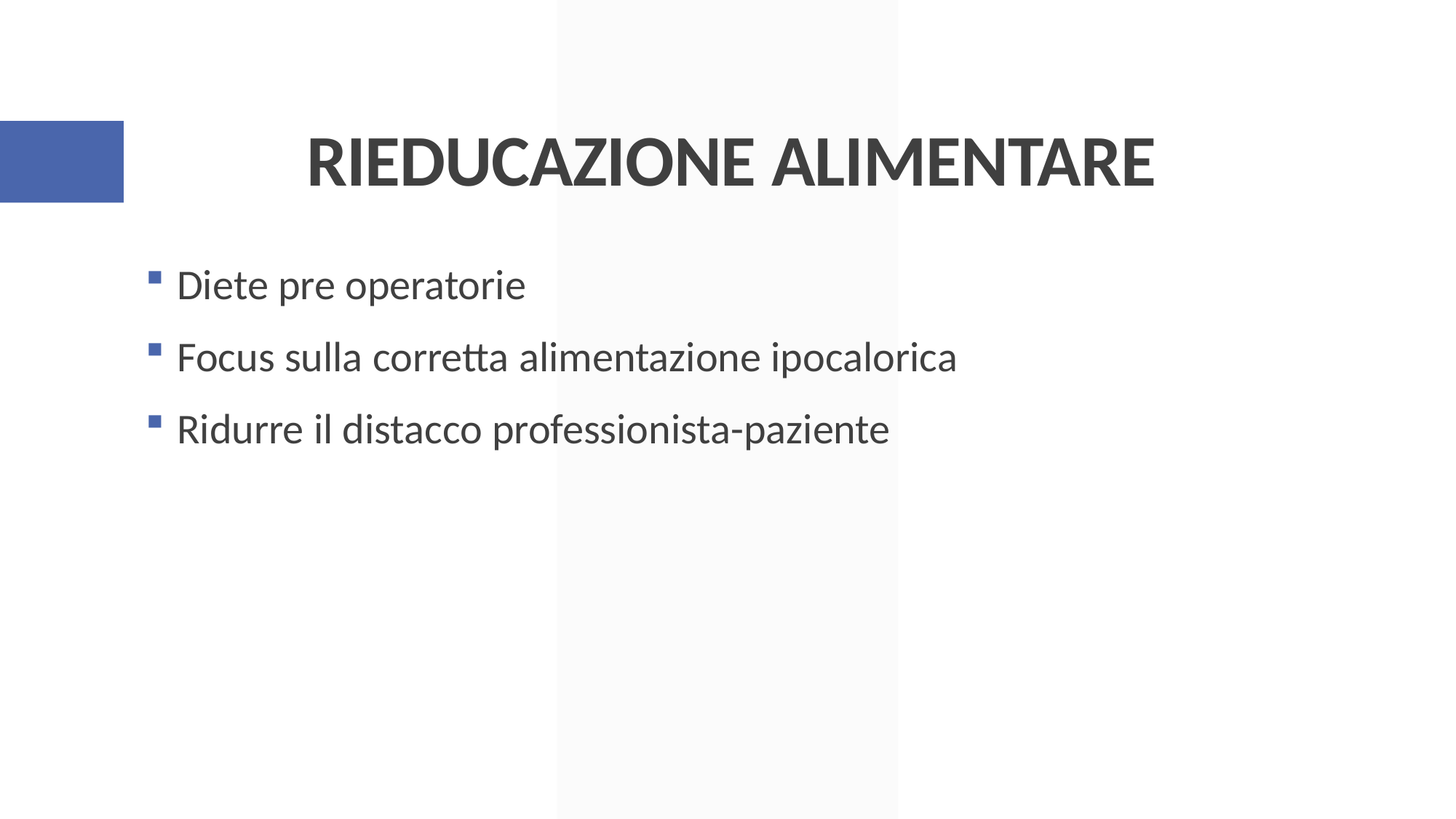

# RIEDUCAZIONE ALIMENTARE
Diete pre operatorie
Focus sulla corretta alimentazione ipocalorica
Ridurre il distacco professionista-paziente